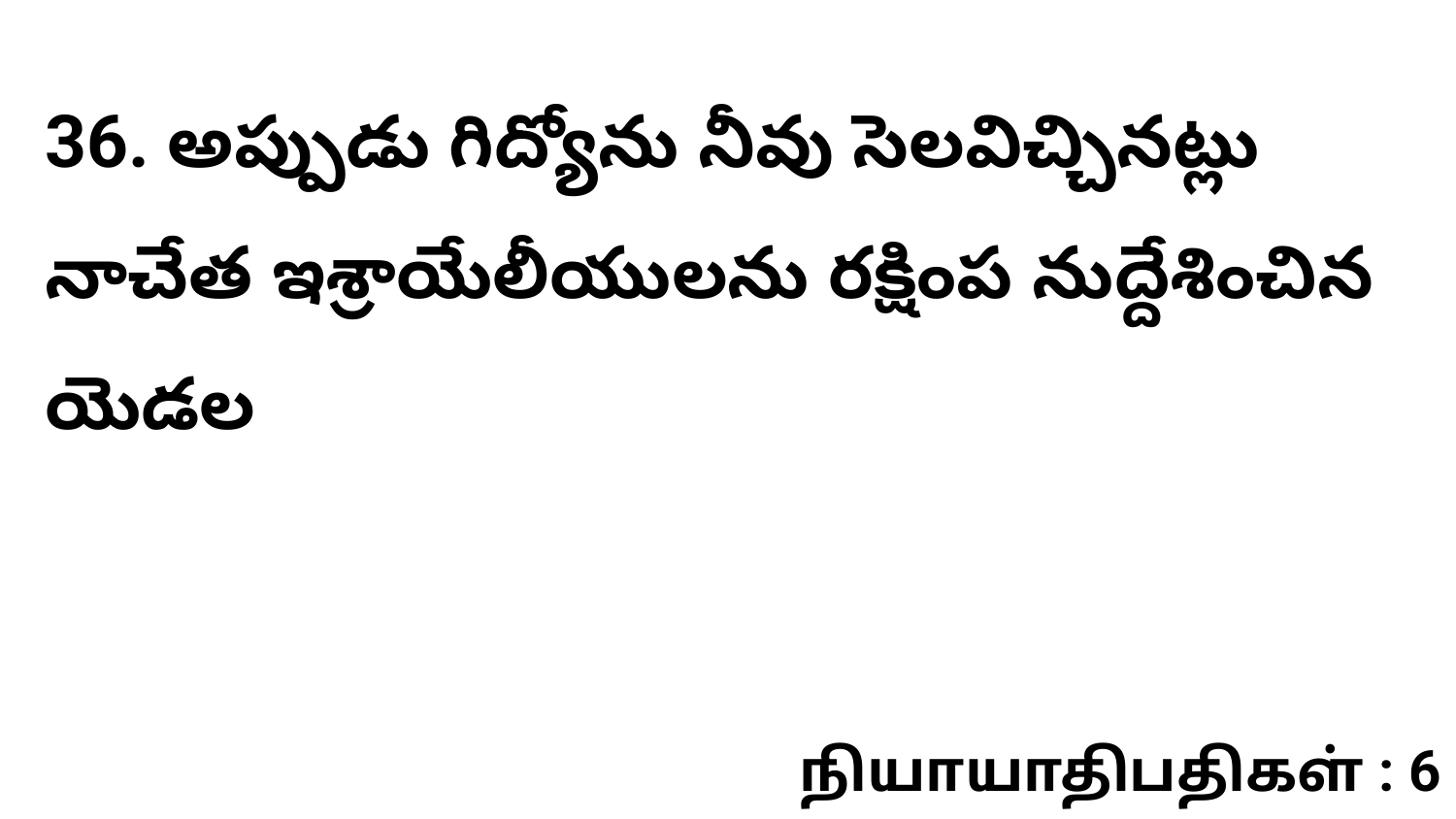

36. అప్పుడు గిద్యోను నీవు సెలవిచ్చినట్లు నాచేత ఇశ్రాయేలీయులను రక్షింప నుద్దేశించిన యెడల
நியாயாதிபதிகள் : 6